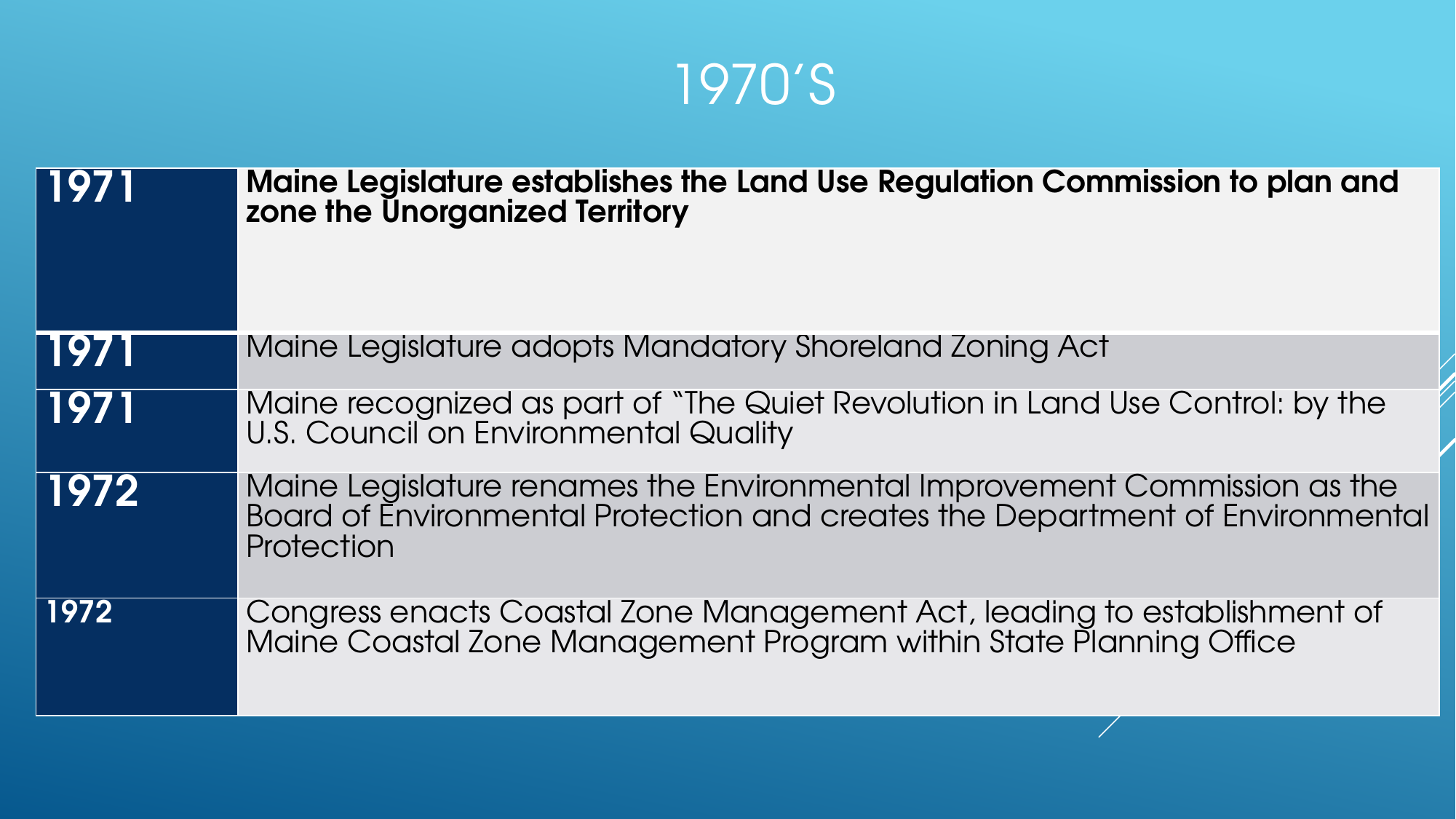

1970’s
| 1971 | Maine Legislature establishes the Land Use Regulation Commission to plan and zone the Unorganized Territory |
| --- | --- |
| 1971 | Maine Legislature adopts Mandatory Shoreland Zoning Act |
| 1971 | Maine recognized as part of “The Quiet Revolution in Land Use Control: by the U.S. Council on Environmental Quality |
| 1972 | Maine Legislature renames the Environmental Improvement Commission as the Board of Environmental Protection and creates the Department of Environmental Protection |
| 1972 | Congress enacts Coastal Zone Management Act, leading to establishment of Maine Coastal Zone Management Program within State Planning Office |